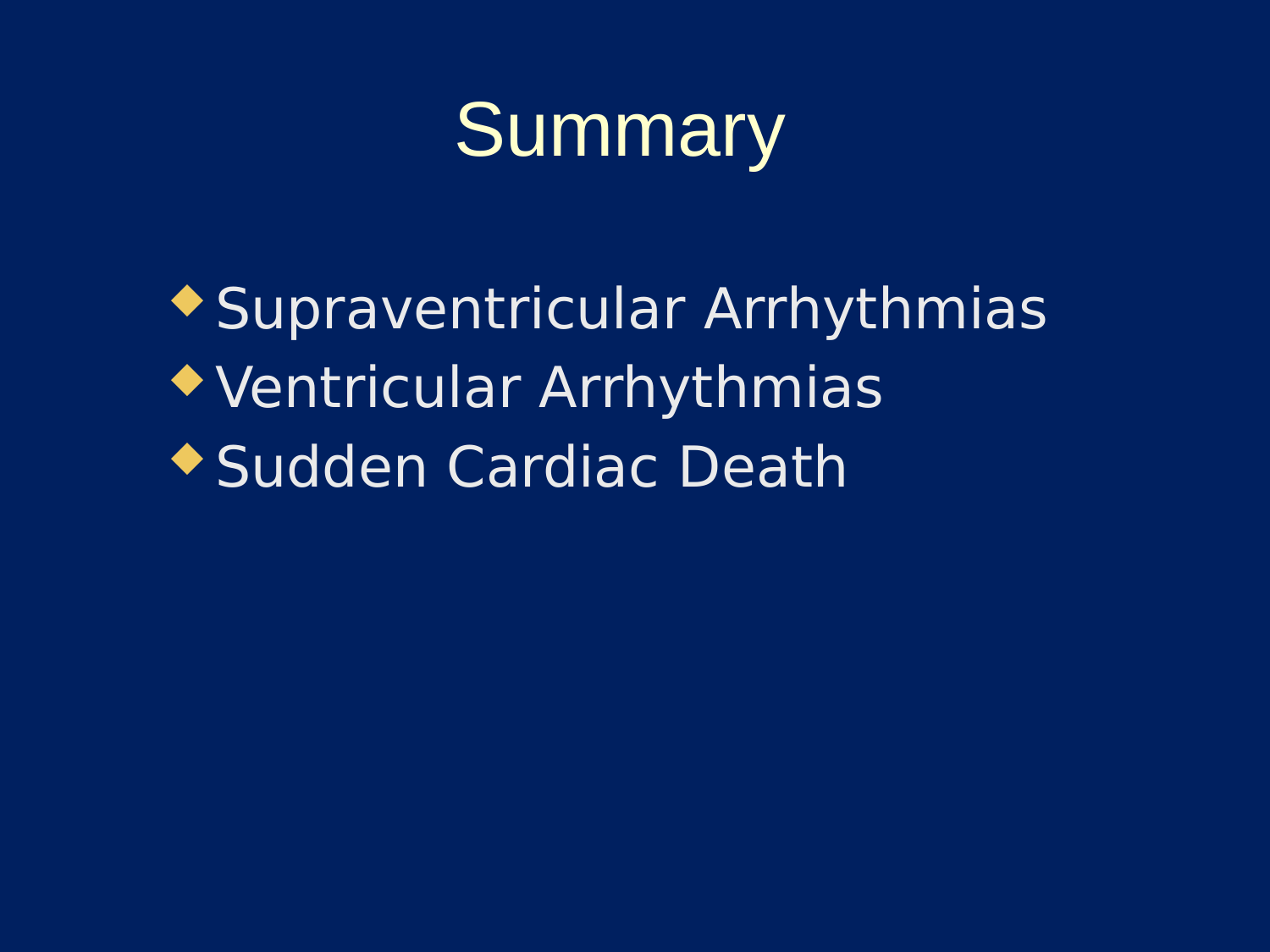

# Summary
Supraventricular Arrhythmias
Ventricular Arrhythmias
Sudden Cardiac Death